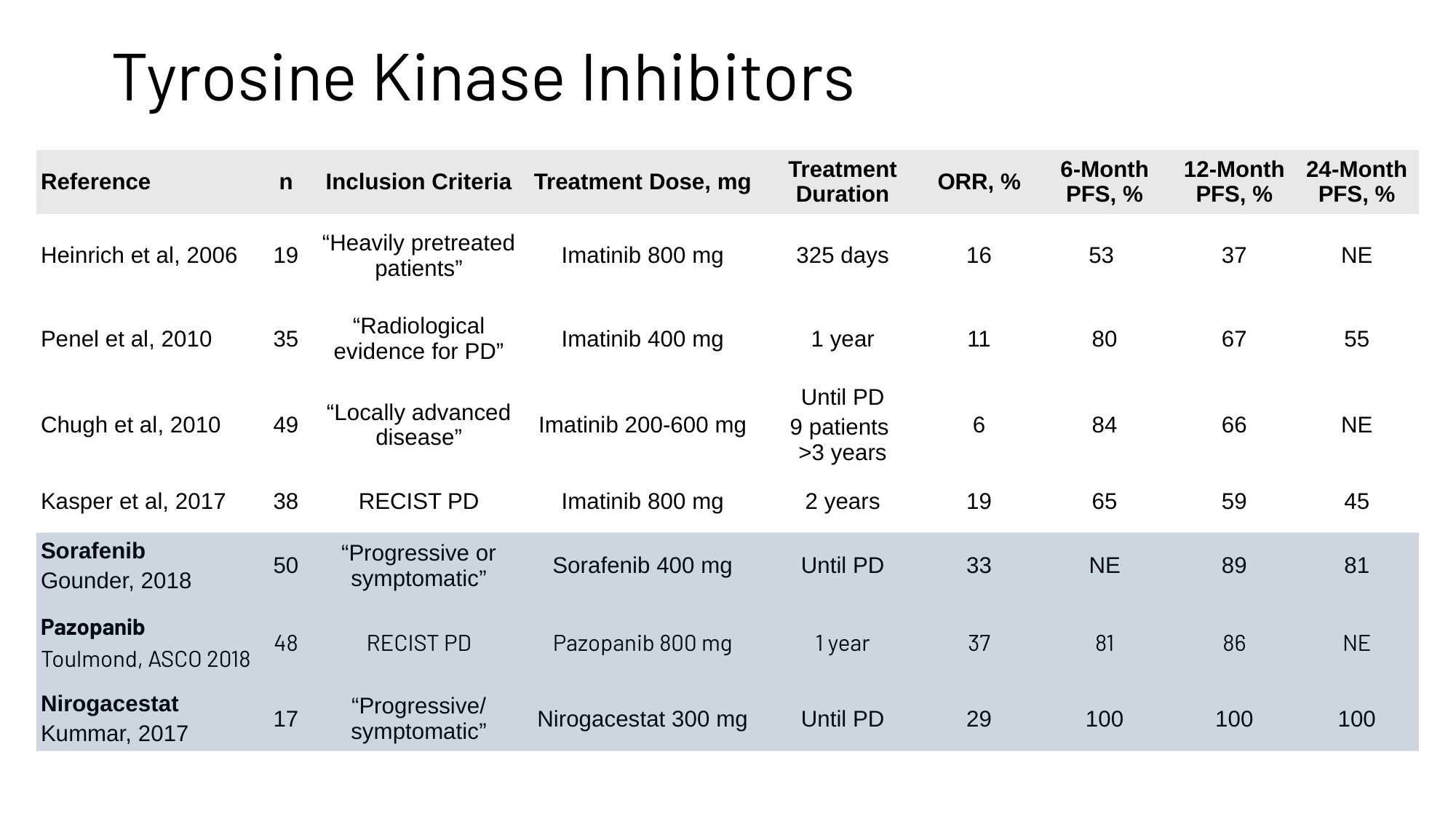

# Tyrosine Kinase Inhibitors
| Reference | n | Inclusion Criteria | Treatment Dose, mg | Treatment Duration | ORR, % | 6-Month PFS, % | 12-Month PFS, % | 24-Month PFS, % |
| --- | --- | --- | --- | --- | --- | --- | --- | --- |
| Heinrich et al, 2006 | 19 | “Heavily pretreated patients” | Imatinib 800 mg | 325 days | 16 | 53 | 37 | NE |
| Penel et al, 2010 | 35 | “Radiological evidence for PD” | Imatinib 400 mg | 1 year | 11 | 80 | 67 | 55 |
| Chugh et al, 2010 | 49 | “Locally advanced disease” | Imatinib 200-600 mg | Until PD 9 patients >3 years | 6 | 84 | 66 | NE |
| Kasper et al, 2017 | 38 | RECIST PD | Imatinib 800 mg | 2 years | 19 | 65 | 59 | 45 |
| Sorafenib Gounder, 2018 | 50 | “Progressive or symptomatic” | Sorafenib 400 mg | Until PD | 33 | NE | 89 | 81 |
| Pazopanib Toulmond, ASCO 2018 | 48 | RECIST PD | Pazopanib 800 mg | 1 year | 37 | 81 | 86 | NE |
| Nirogacestat Kummar, 2017 | 17 | “Progressive/ symptomatic” | Nirogacestat 300 mg | Until PD | 29 | 100 | 100 | 100 |